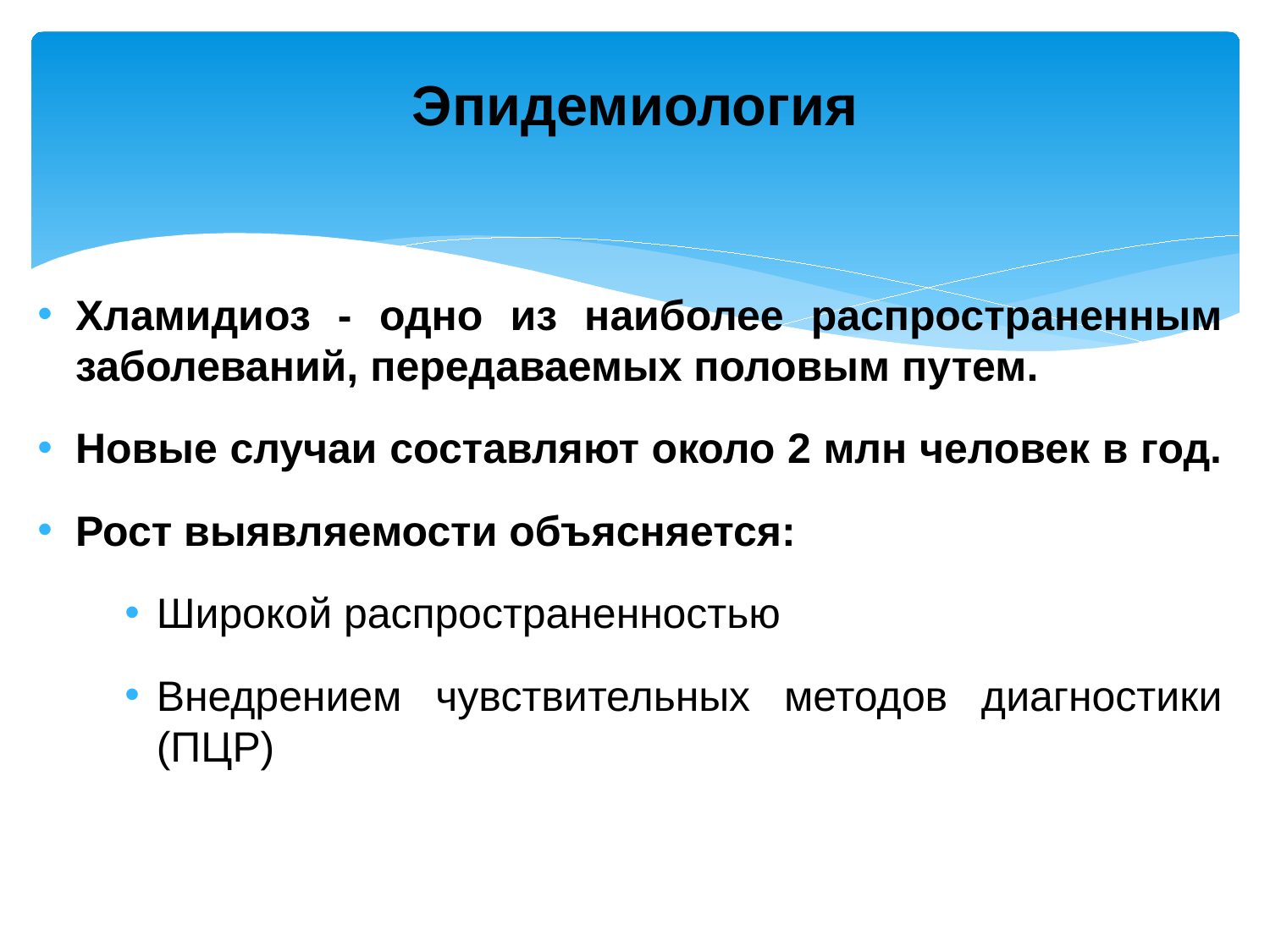

# Эпидемиология
Хламидиоз - одно из наиболее распространенным заболеваний, передаваемых половым путем.
Новые случаи составляют около 2 млн человек в год.
Рост выявляемости объясняется:
Широкой распространенностью
Внедрением чувствительных методов диагностики (ПЦР)